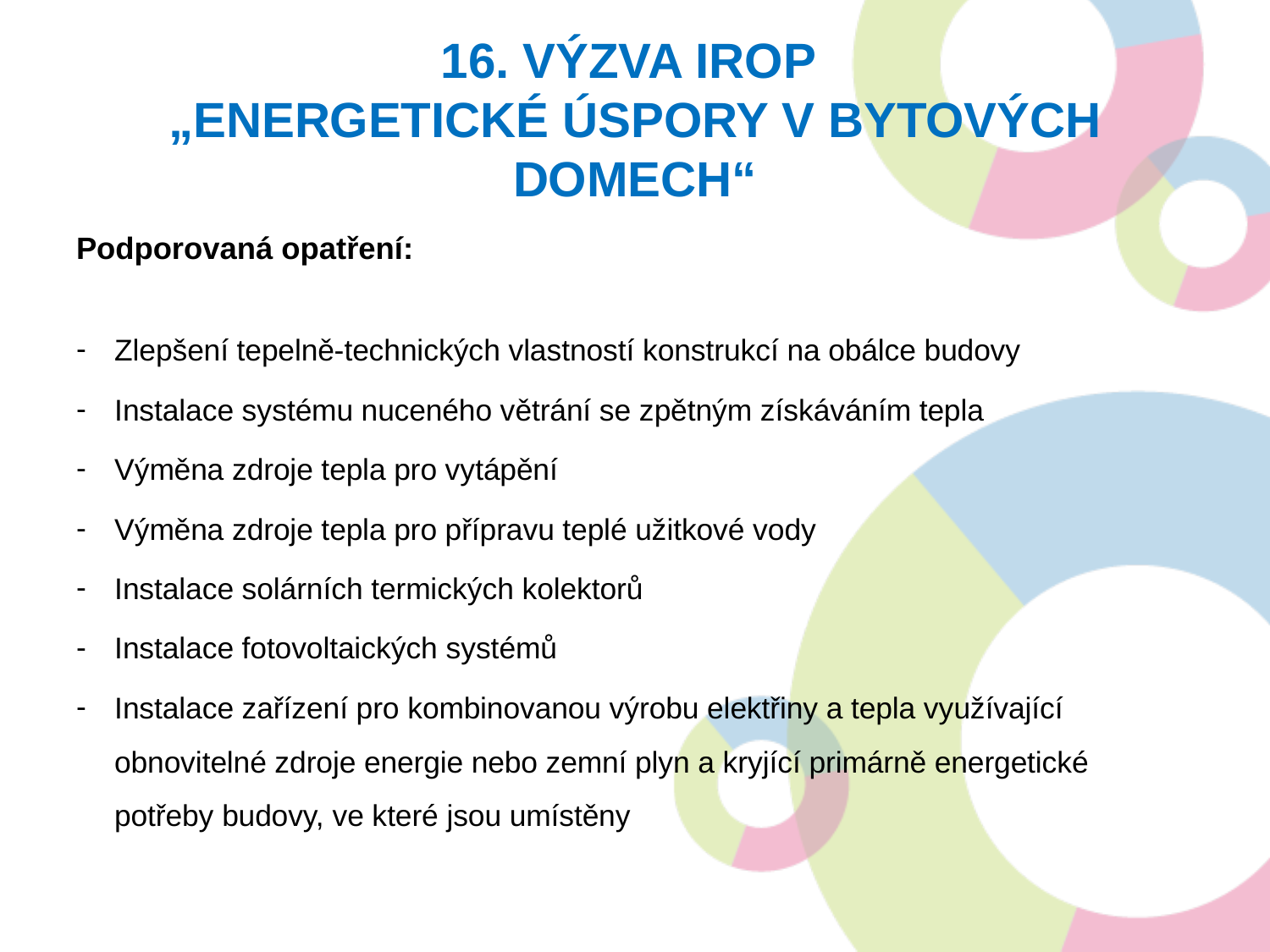

# 16. Výzva irop „Energetické úspory v bytových domech“
Podporovaná opatření:

Zlepšení tepelně-technických vlastností konstrukcí na obálce budovy
Instalace systému nuceného větrání se zpětným získáváním tepla
Výměna zdroje tepla pro vytápění
Výměna zdroje tepla pro přípravu teplé užitkové vody
Instalace solárních termických kolektorů
Instalace fotovoltaických systémů
Instalace zařízení pro kombinovanou výrobu elektřiny a tepla využívající obnovitelné zdroje energie nebo zemní plyn a kryjící primárně energetické potřeby budovy, ve které jsou umístěny